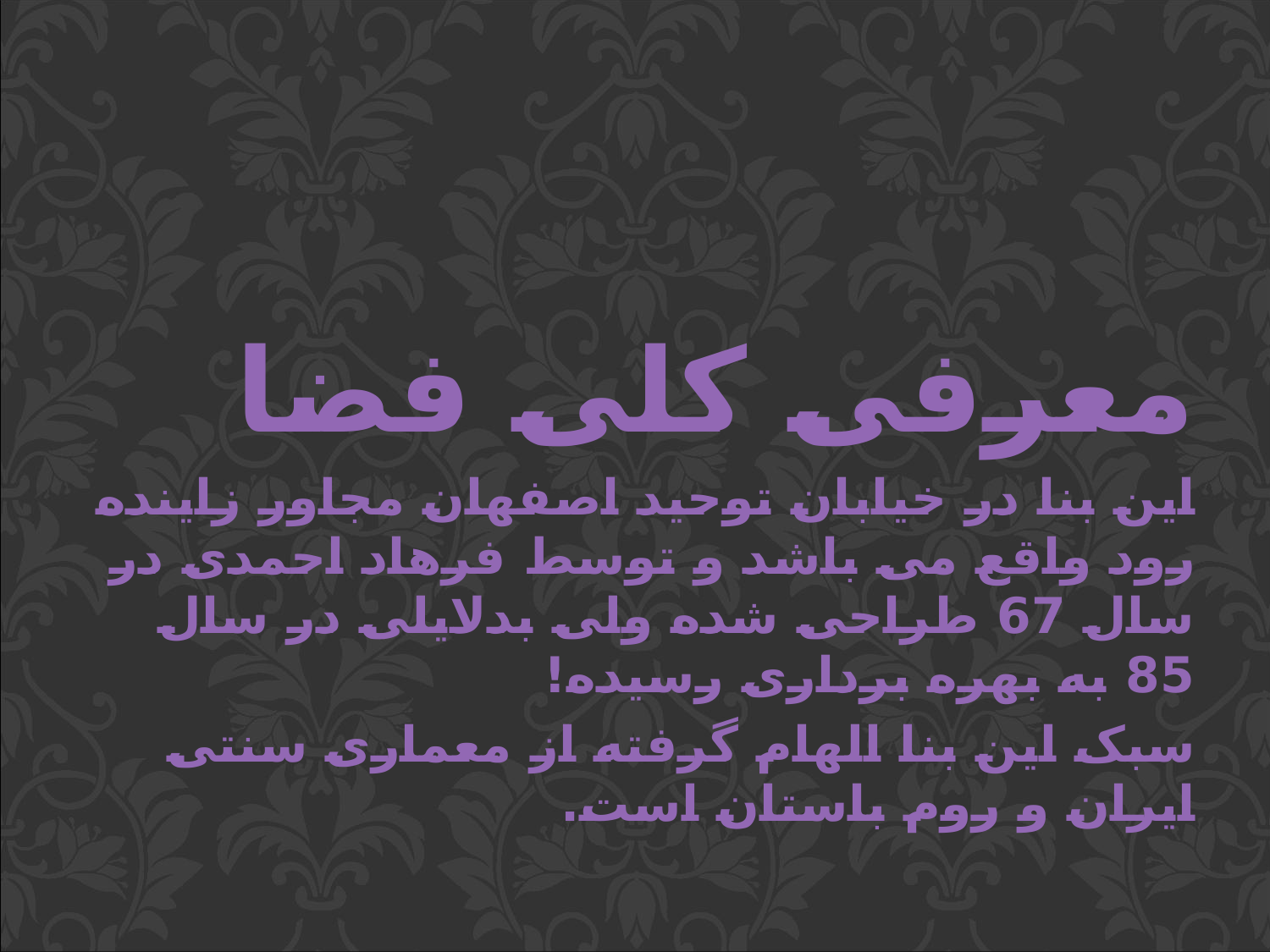

معرفی کلی فضا
این بنا در خیابان توحید اصفهان مجاور زاینده رود واقع می باشد و توسط فرهاد احمدی در سال 67 طراحی شده ولی بدلایلی در سال 85 به بهره برداری رسیده!
سبک این بنا الهام گرفته از معماری سنتی ایران و روم باستان است.